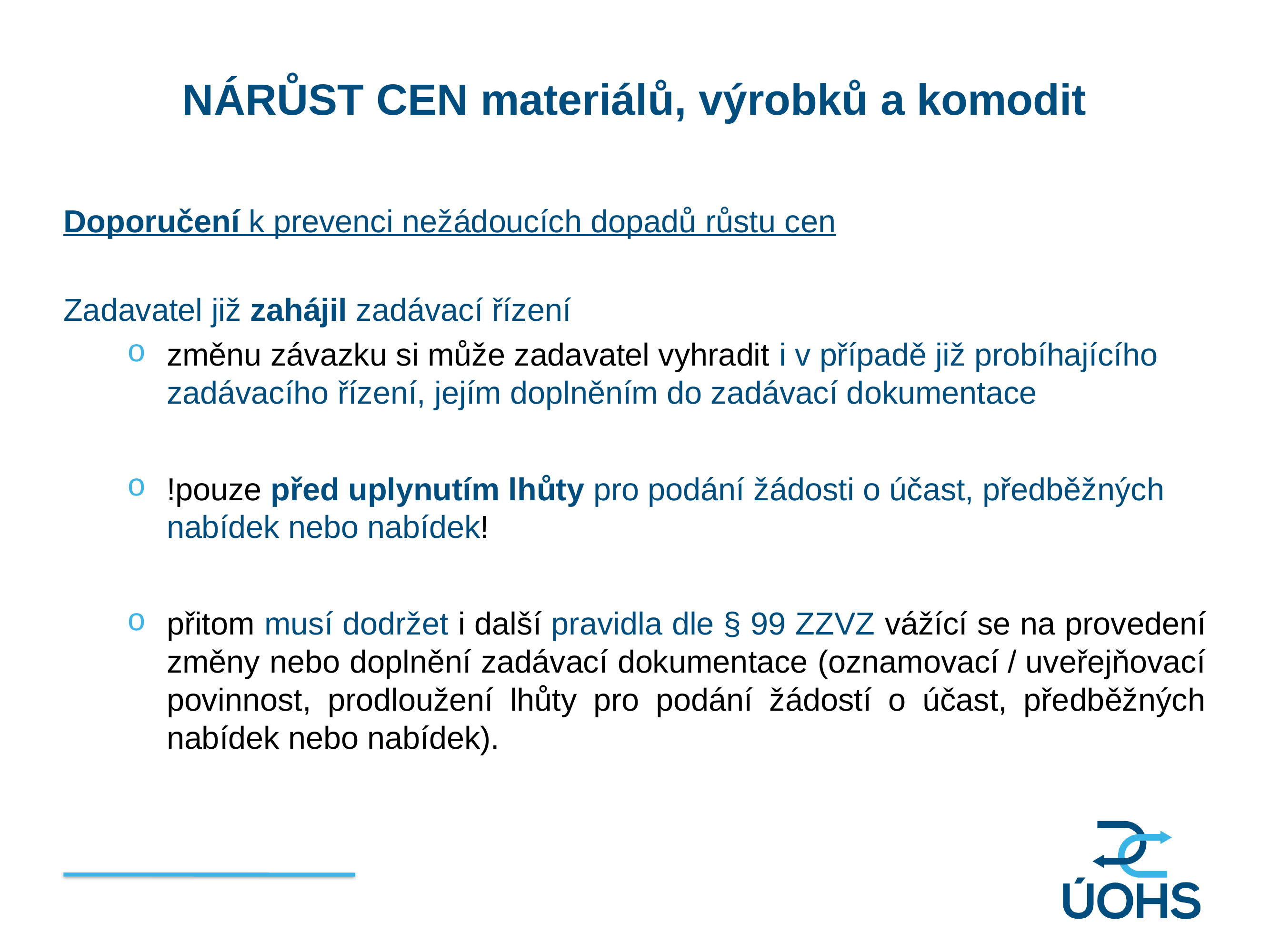

NÁRŮST CEN materiálů, výrobků a komodit

Doporučení k prevenci nežádoucích dopadů růstu cen

Zadavatel již zahájil zadávací řízení
změnu závazku si může zadavatel vyhradit i v případě již probíhajícího zadávacího řízení, jejím doplněním do zadávací dokumentace

!pouze před uplynutím lhůty pro podání žádosti o účast, předběžných nabídek nebo nabídek!

přitom musí dodržet i další pravidla dle § 99 ZZVZ vážící se na provedení změny nebo doplnění zadávací dokumentace (oznamovací / uveřejňovací povinnost, prodloužení lhůty pro podání žádostí o účast, předběžných nabídek nebo nabídek).